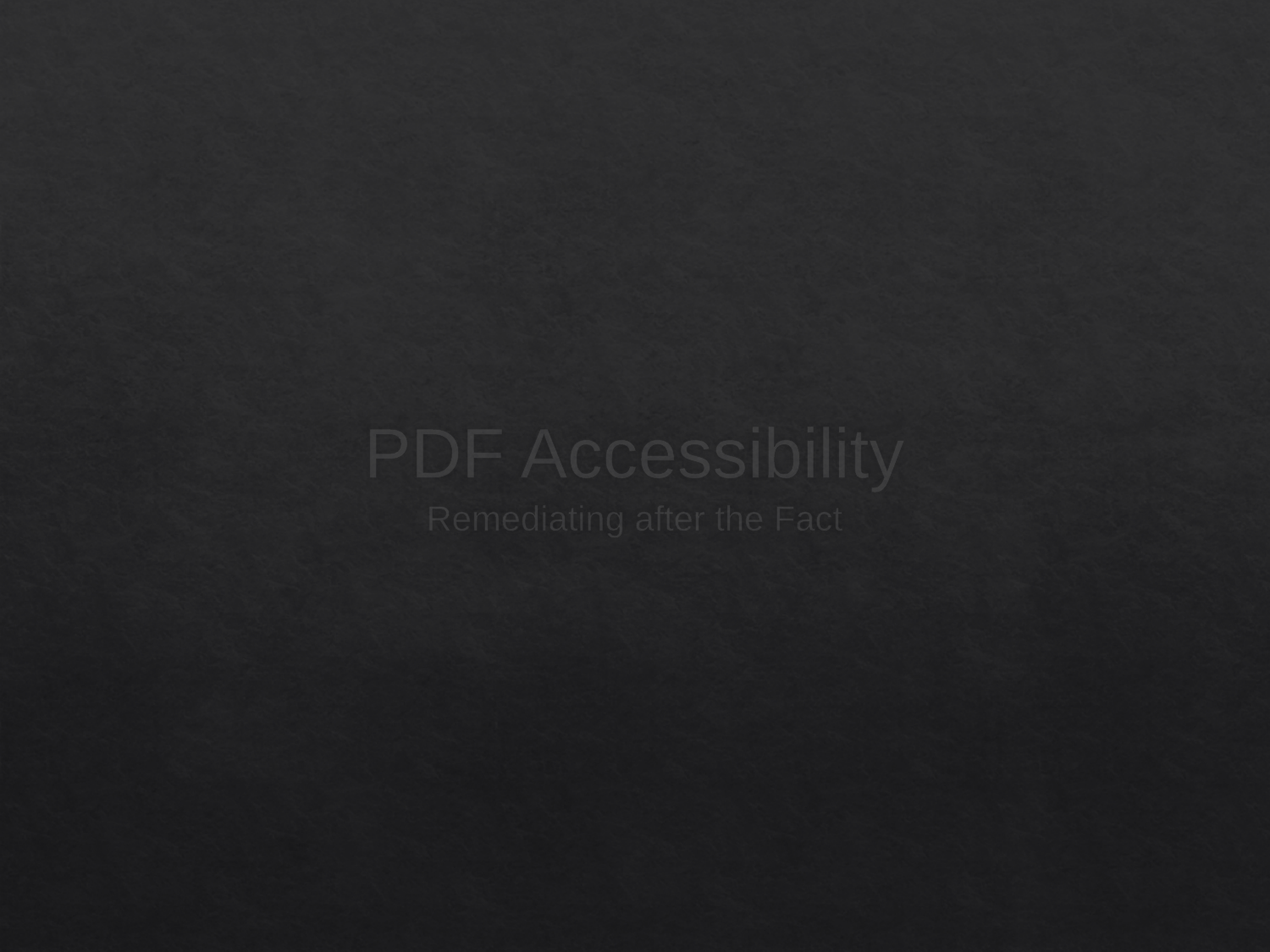

# PDF Accessibility
Remediating after the Fact